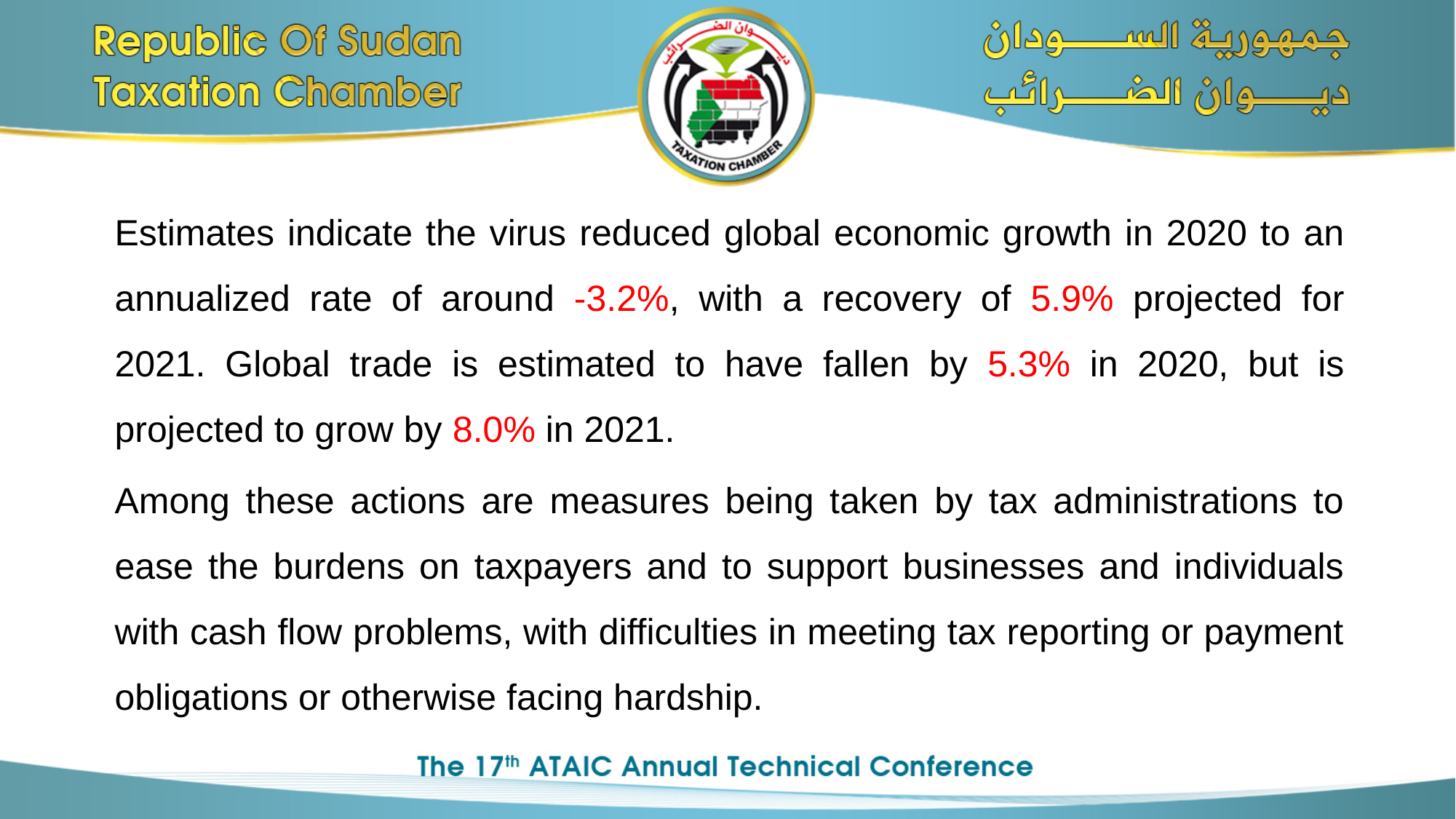

Estimates indicate the virus reduced global economic growth in 2020 to an annualized rate of around -3.2%, with a recovery of 5.9% projected for 2021. Global trade is estimated to have fallen by 5.3% in 2020, but is projected to grow by 8.0% in 2021.
Among these actions are measures being taken by tax administrations to ease the burdens on taxpayers and to support businesses and individuals with cash flow problems, with difficulties in meeting tax reporting or payment obligations or otherwise facing hardship.